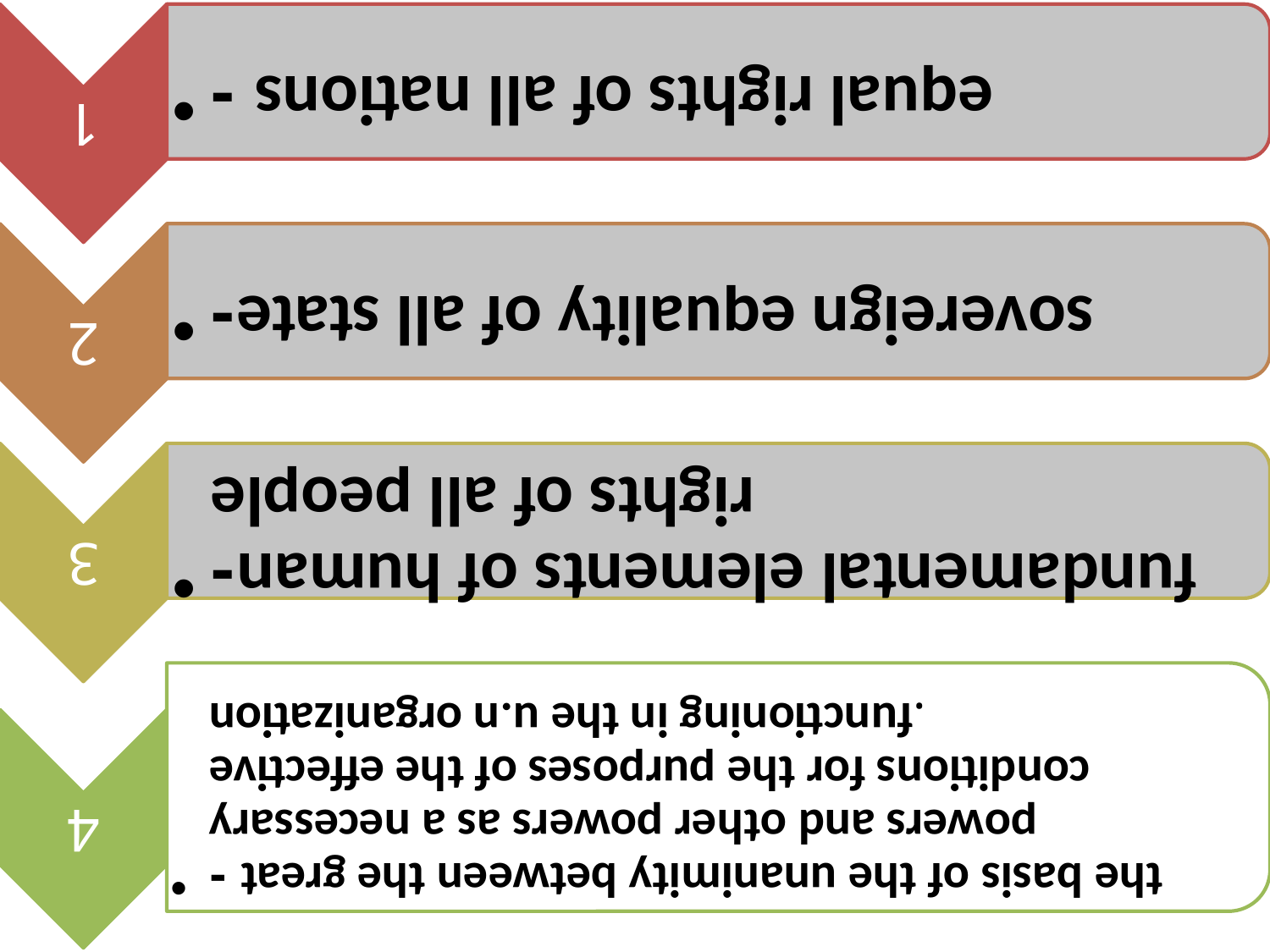

1
- equal rights of all nations
2
-sovereign equality of all state
3
-fundamental elements of human rights of all people
4
- the basis of the unanimity between the great powers and other powers as a necessary conditions for the purposes of the effective functioning in the u.n organization.
#